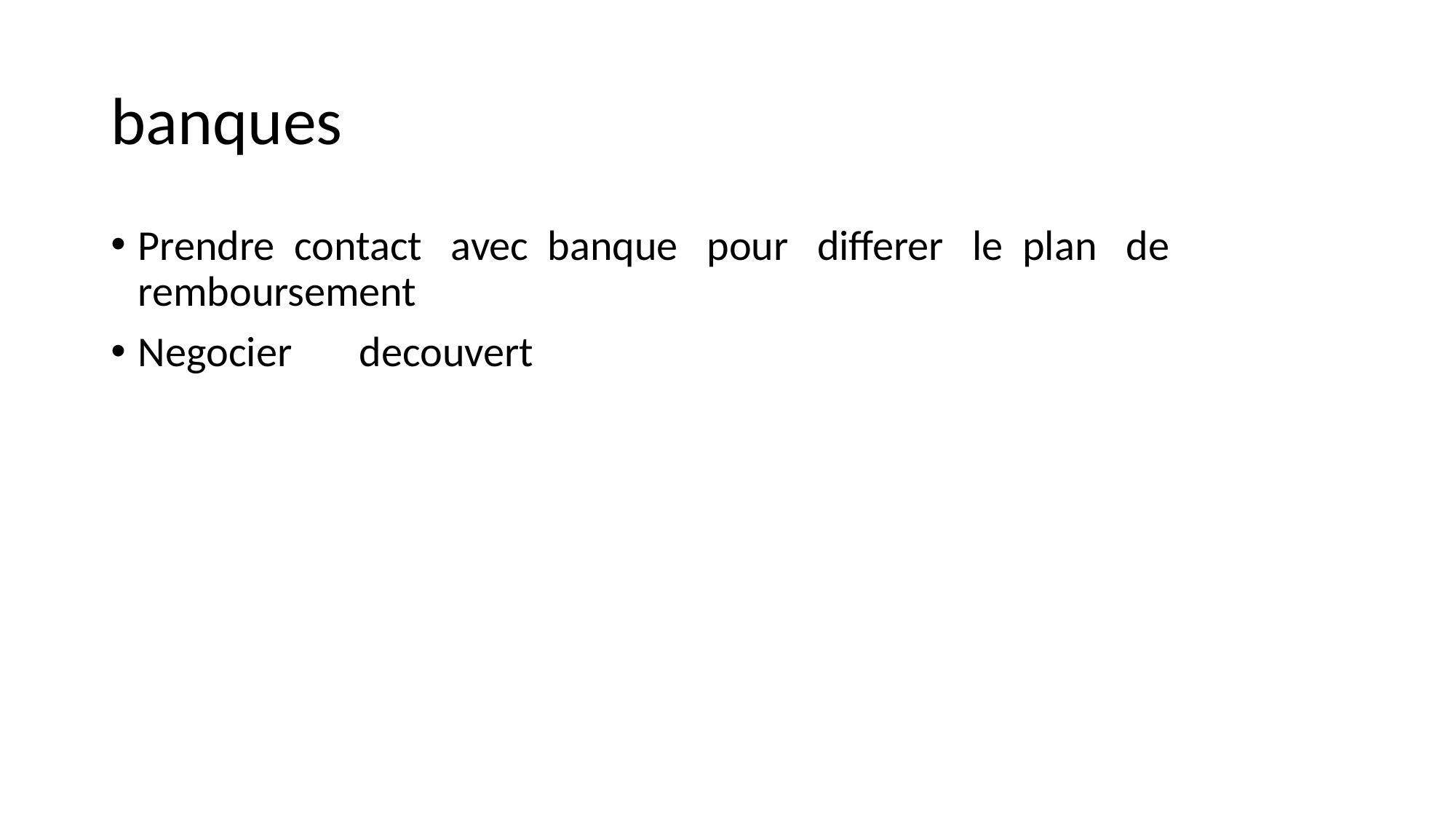

# banques
Prendre  contact   avec  banque   pour   differer   le  plan   de   remboursement
Negocier       decouvert